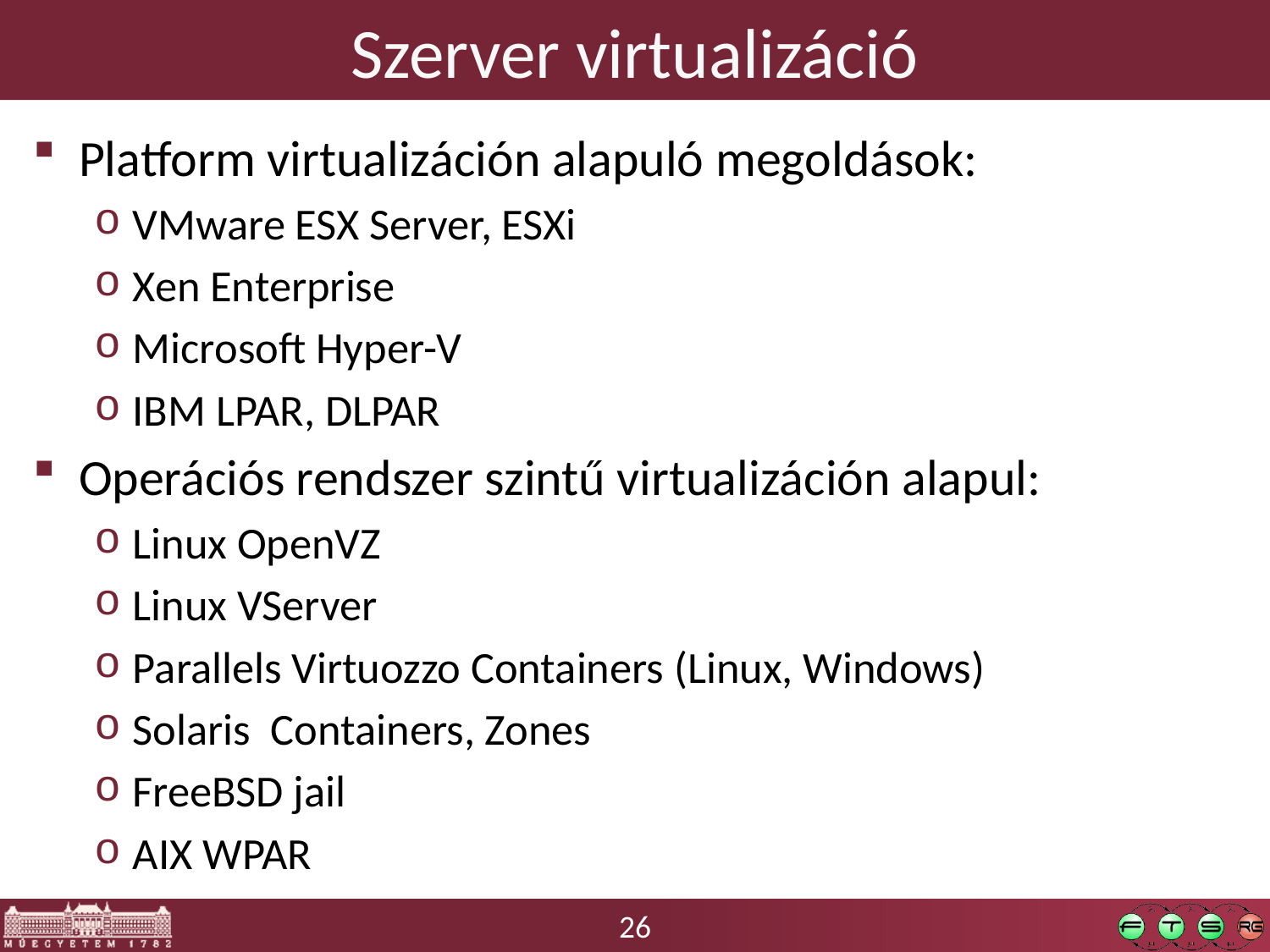

# Szerver virtualizáció
Platform virtualizáción alapuló megoldások:
VMware ESX Server, ESXi
Xen Enterprise
Microsoft Hyper-V
IBM LPAR, DLPAR
Operációs rendszer szintű virtualizáción alapul:
Linux OpenVZ
Linux VServer
Parallels Virtuozzo Containers (Linux, Windows)
Solaris  Containers, Zones
FreeBSD jail
AIX WPAR